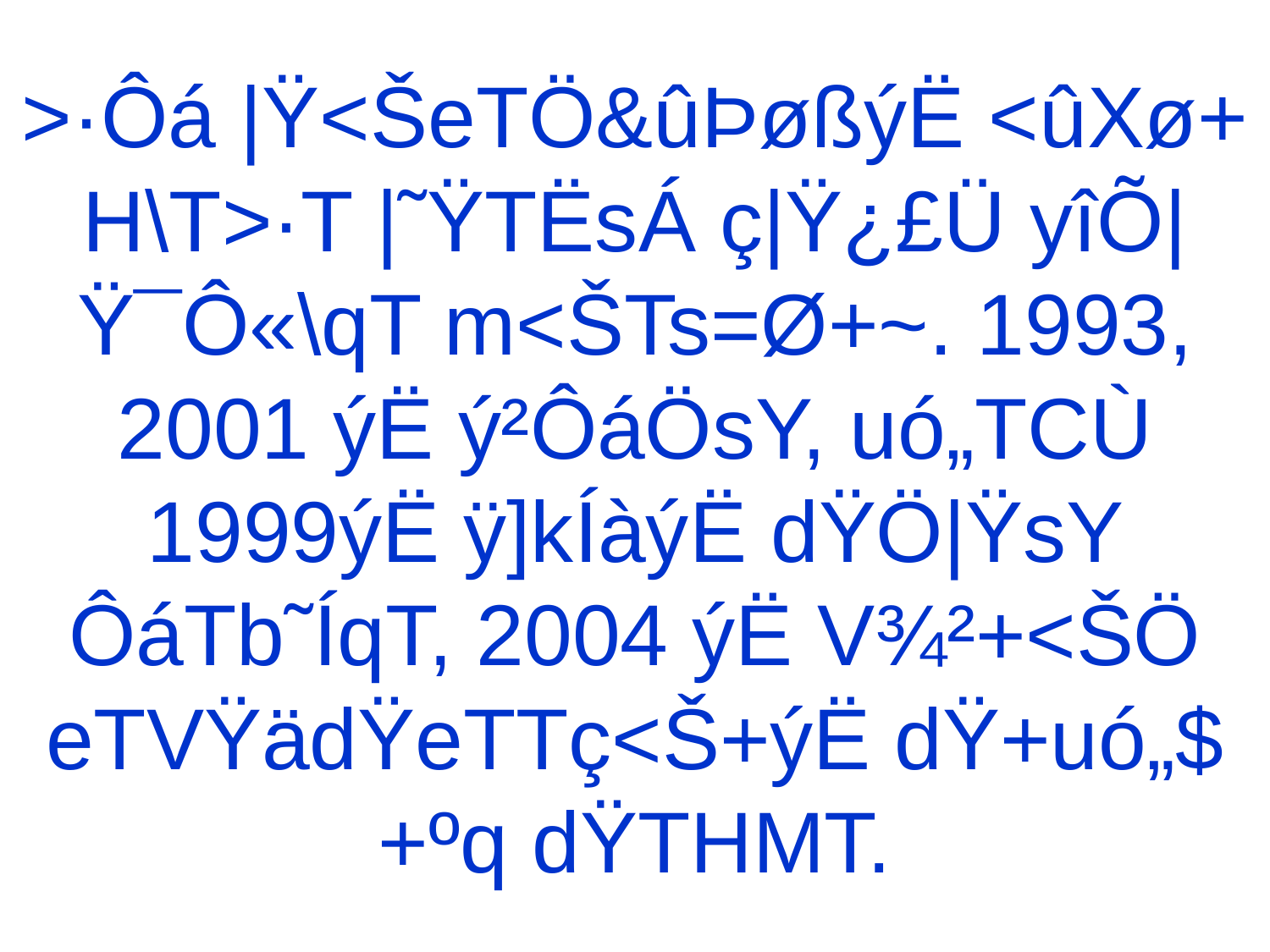

# >·Ôá |Ÿ<ŠeTÖ&ûÞøßýË <ûXø+ H\T>·T |˜ŸTËsÁ ç|Ÿ¿£Ü yîÕ|Ÿ¯Ô«\qT m<ŠTs=Ø+~. 1993, 2001 ýË ý²ÔáÖsY, uó„TCÙ 1999ýË ÿ]kÍàýË dŸÖ|ŸsY ÔáTb˜ÍqT, 2004 ýË V¾²+<ŠÖ eTVŸädŸeTTç<Š+ýË dŸ+uó„$+ºq dŸTHMT.